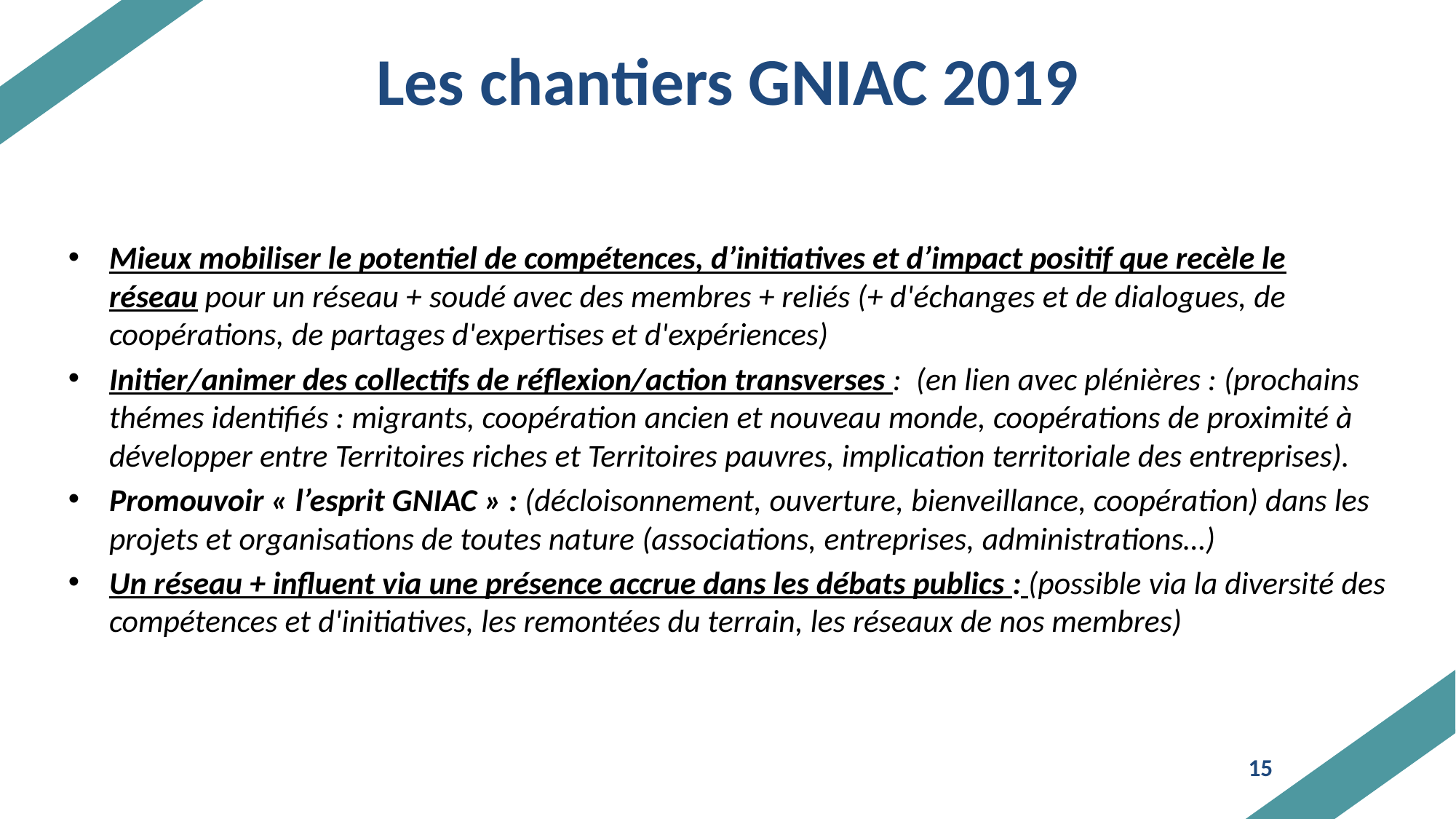

# Les chantiers GNIAC 2019

Mieux mobiliser le potentiel de compétences, d’initiatives et d’impact positif que recèle le réseau pour un réseau + soudé avec des membres + reliés (+ d'échanges et de dialogues, de coopérations, de partages d'expertises et d'expériences)
Initier/animer des collectifs de réflexion/action transverses :  (en lien avec plénières : (prochains thémes identifiés : migrants, coopération ancien et nouveau monde, coopérations de proximité à développer entre Territoires riches et Territoires pauvres, implication territoriale des entreprises).
Promouvoir « l’esprit GNIAC » : (décloisonnement, ouverture, bienveillance, coopération) dans les projets et organisations de toutes nature (associations, entreprises, administrations…)
Un réseau + influent via une présence accrue dans les débats publics : (possible via la diversité des compétences et d'initiatives, les remontées du terrain, les réseaux de nos membres)

15